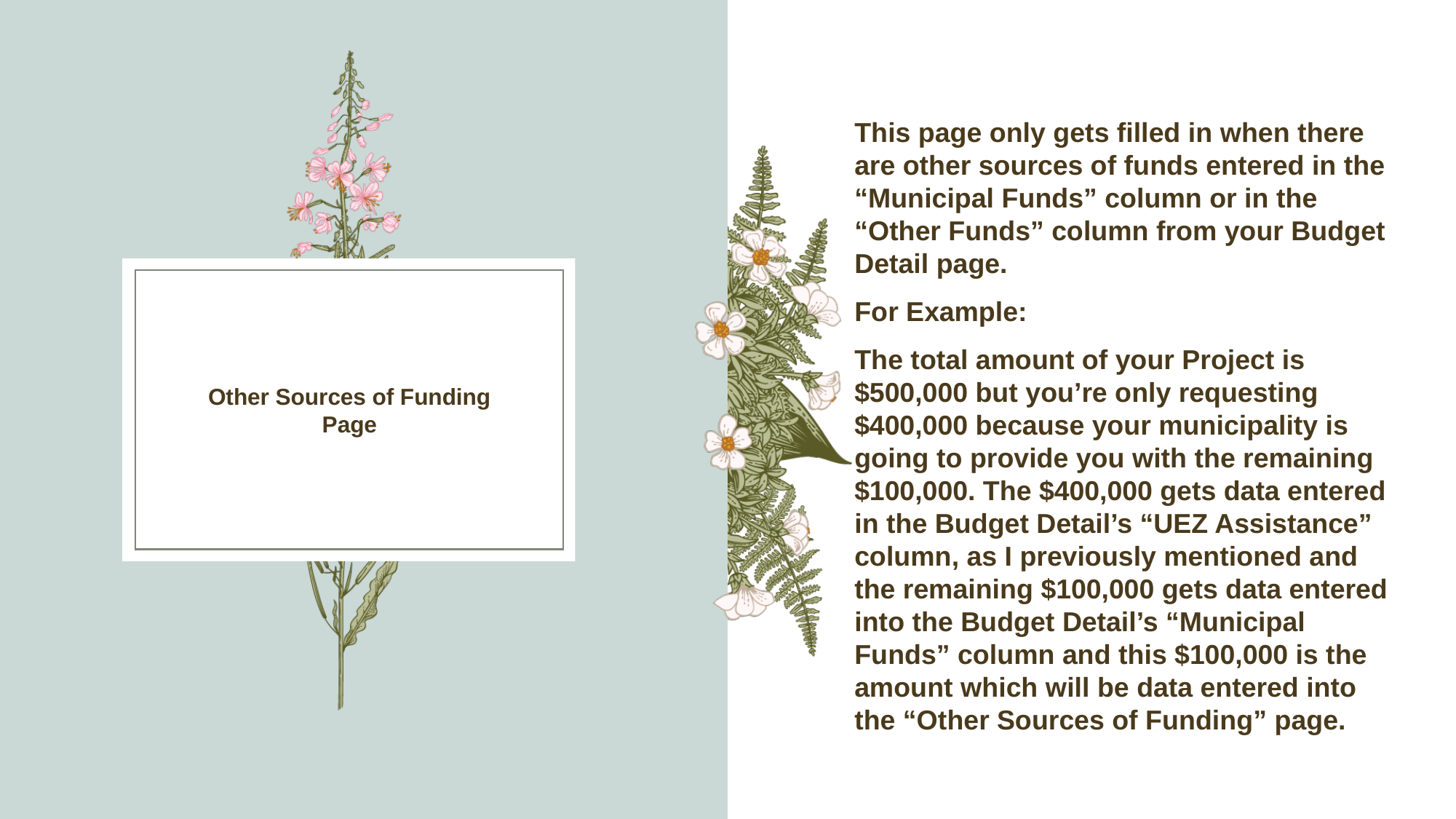

This page only gets filled in when there are other sources of funds entered in the “Municipal Funds” column or in the “Other Funds” column from your Budget Detail page.
For Example:
The total amount of your Project is $500,000 but you’re only requesting $400,000 because your municipality is going to provide you with the remaining $100,000. The $400,000 gets data entered in the Budget Detail’s “UEZ Assistance” column, as I previously mentioned and the remaining $100,000 gets data entered into the Budget Detail’s “Municipal Funds” column and this $100,000 is the amount which will be data entered into the “Other Sources of Funding” page.
# Other Sources of Funding Page